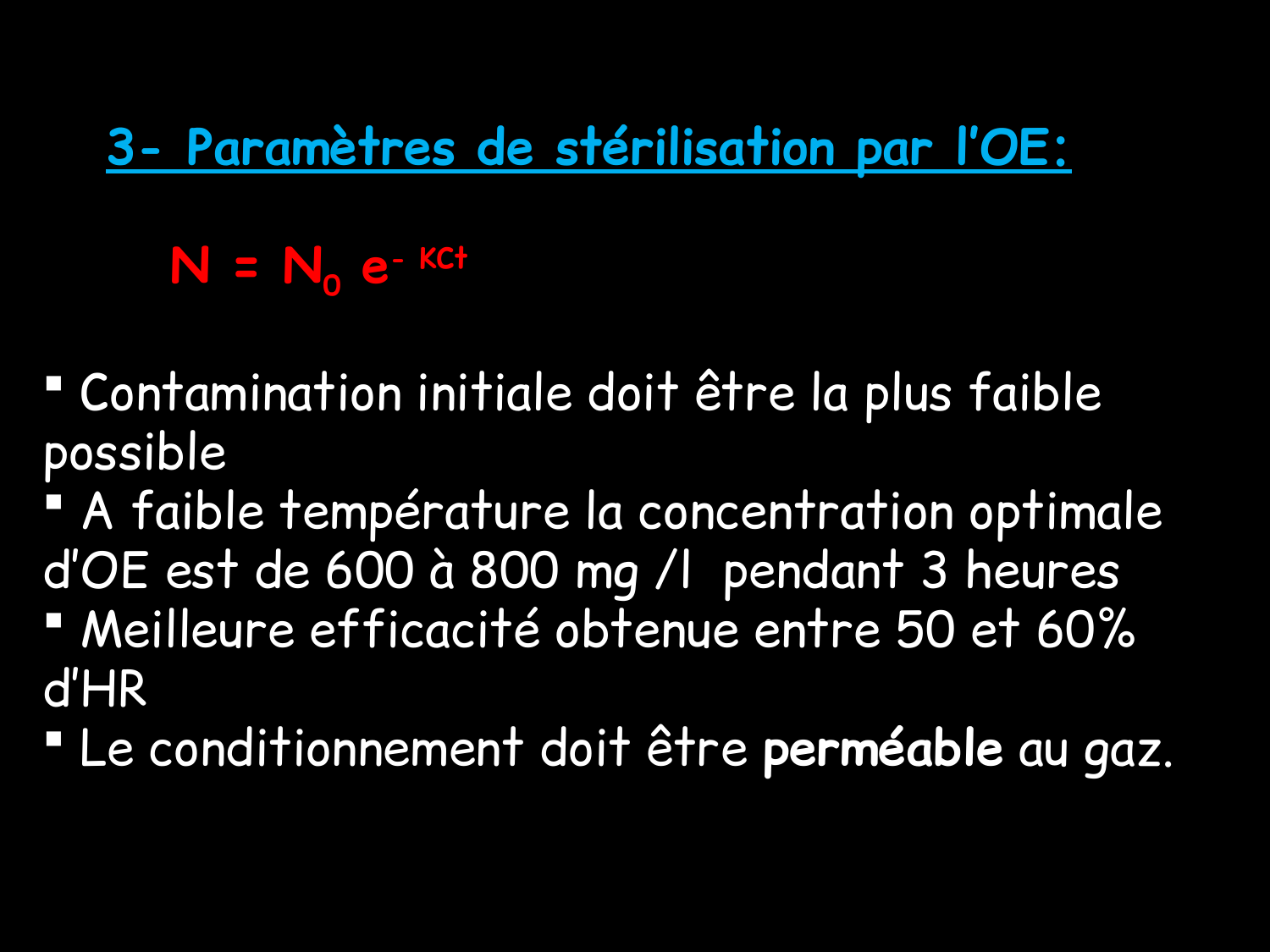

3- Paramètres de stérilisation par l’OE:

      N = N0 e- KCt

 Contamination initiale doit être la plus faible possible
 A faible température la concentration optimale d’OE est de 600 à 800 mg /l  pendant 3 heures
 Meilleure efficacité obtenue entre 50 et 60% d’HR
 Le conditionnement doit être perméable au gaz.